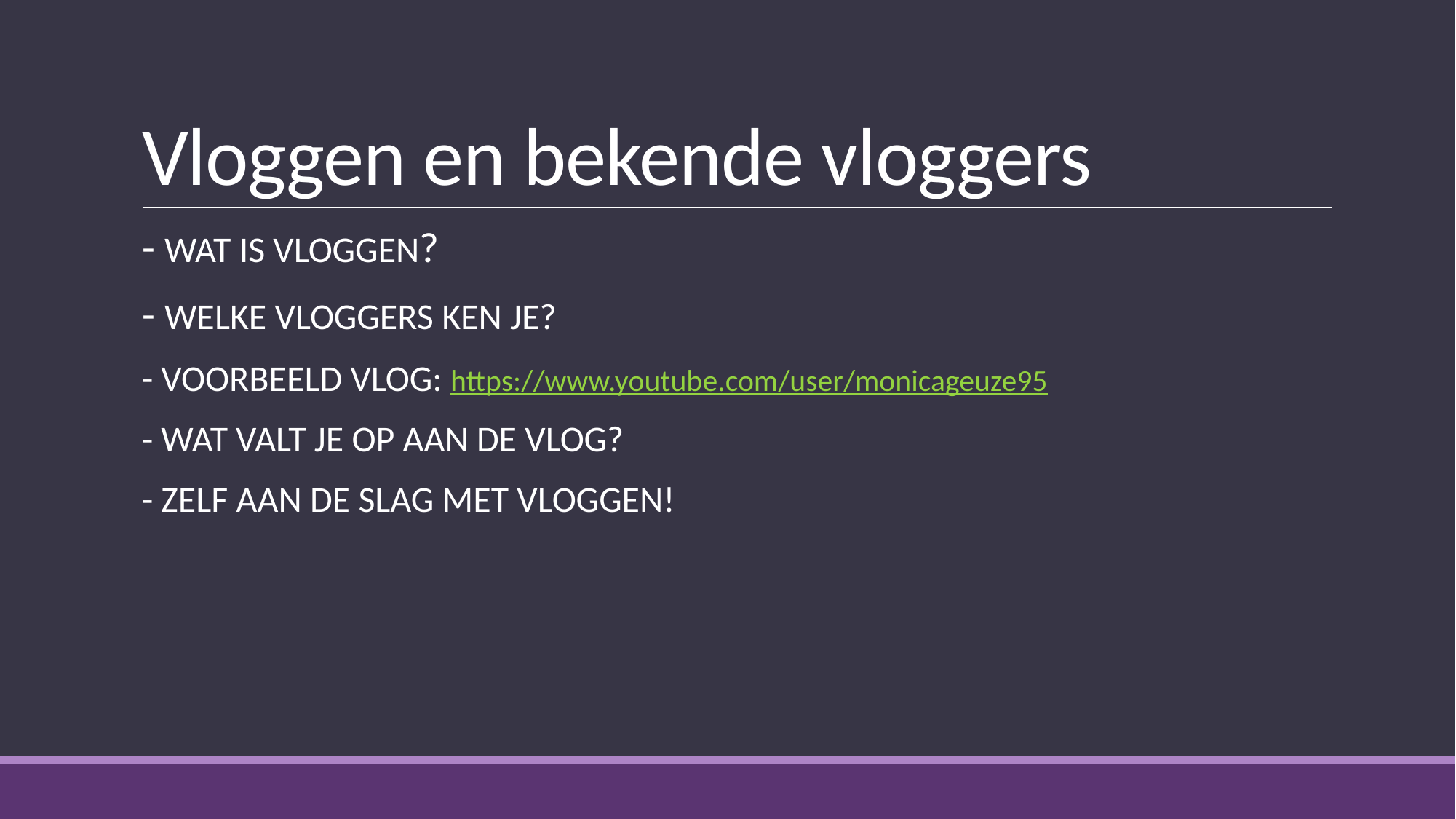

# Vloggen en bekende vloggers
- WAT IS VLOGGEN?
- WELKE VLOGGERS KEN JE?
- VOORBEELD VLOG: https://www.youtube.com/user/monicageuze95​
- WAT VALT JE OP AAN DE VLOG?
- ZELF AAN DE SLAG MET VLOGGEN!